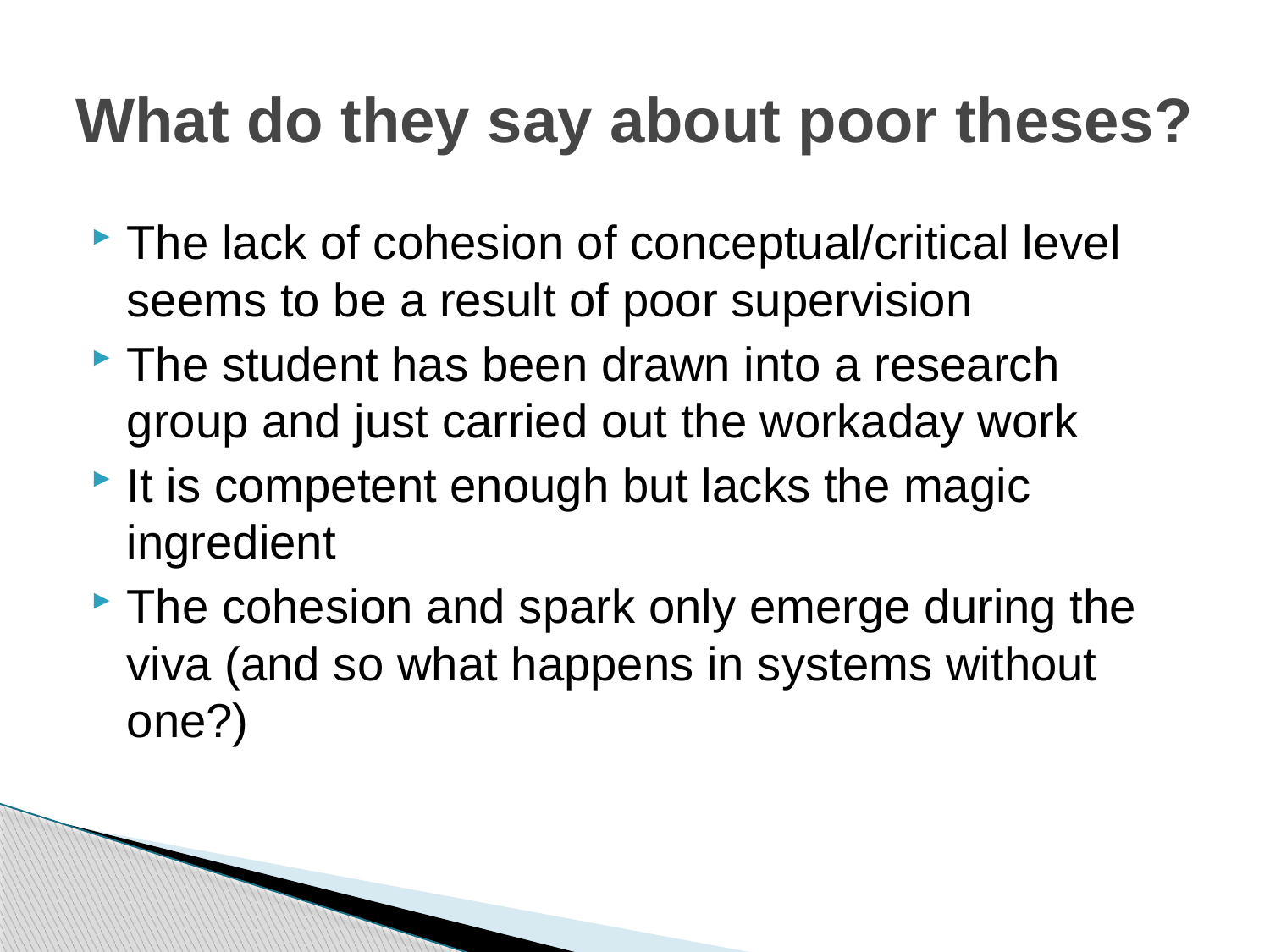

# What do they say about poor theses?
The lack of cohesion of conceptual/critical level seems to be a result of poor supervision
The student has been drawn into a research group and just carried out the workaday work
It is competent enough but lacks the magic ingredient
The cohesion and spark only emerge during the viva (and so what happens in systems without one?)